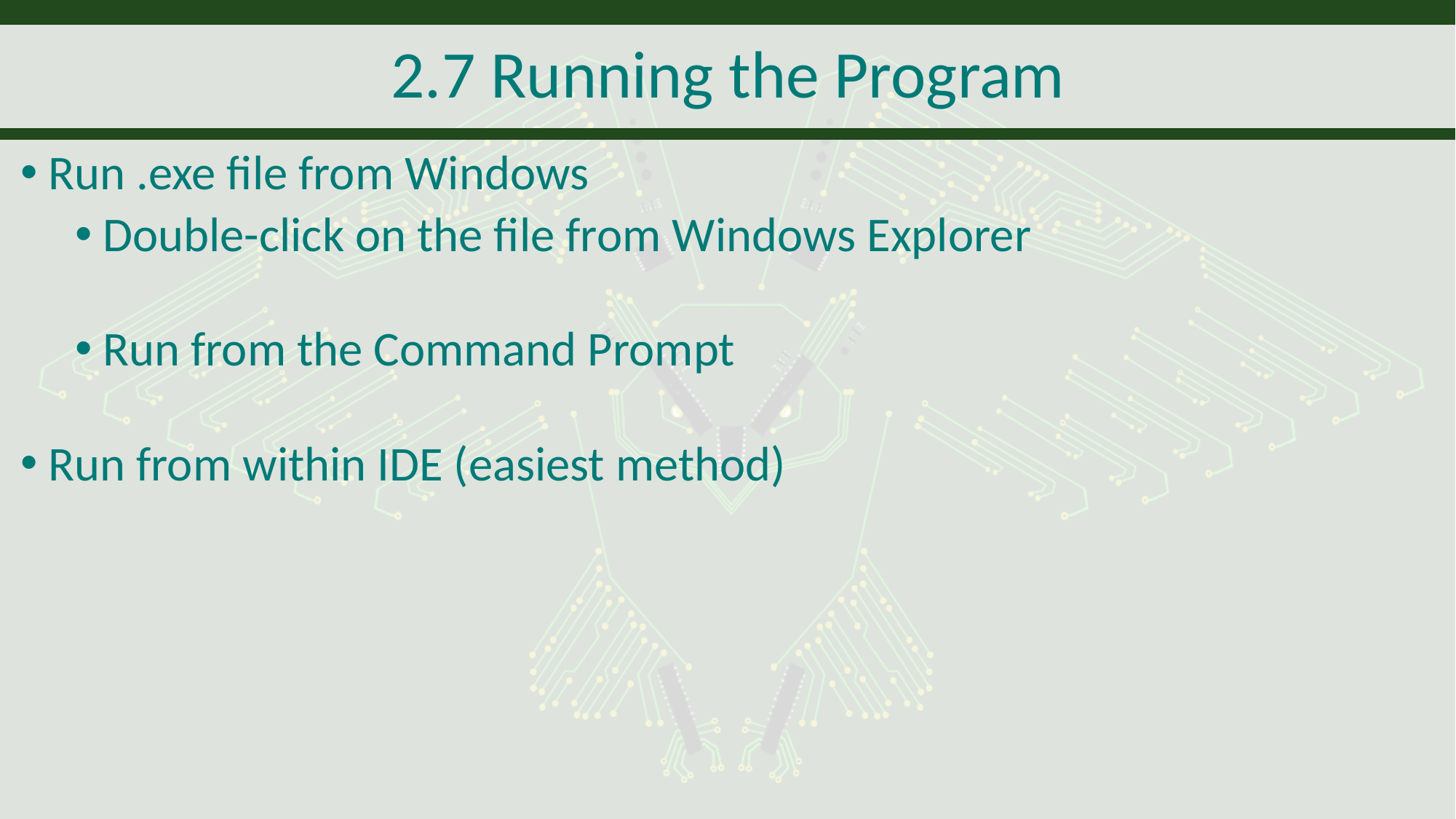

# 2.7 Running the Program
Run .exe file from Windows
Double-click on the file from Windows Explorer
Run from the Command Prompt
Run from within IDE (easiest method)